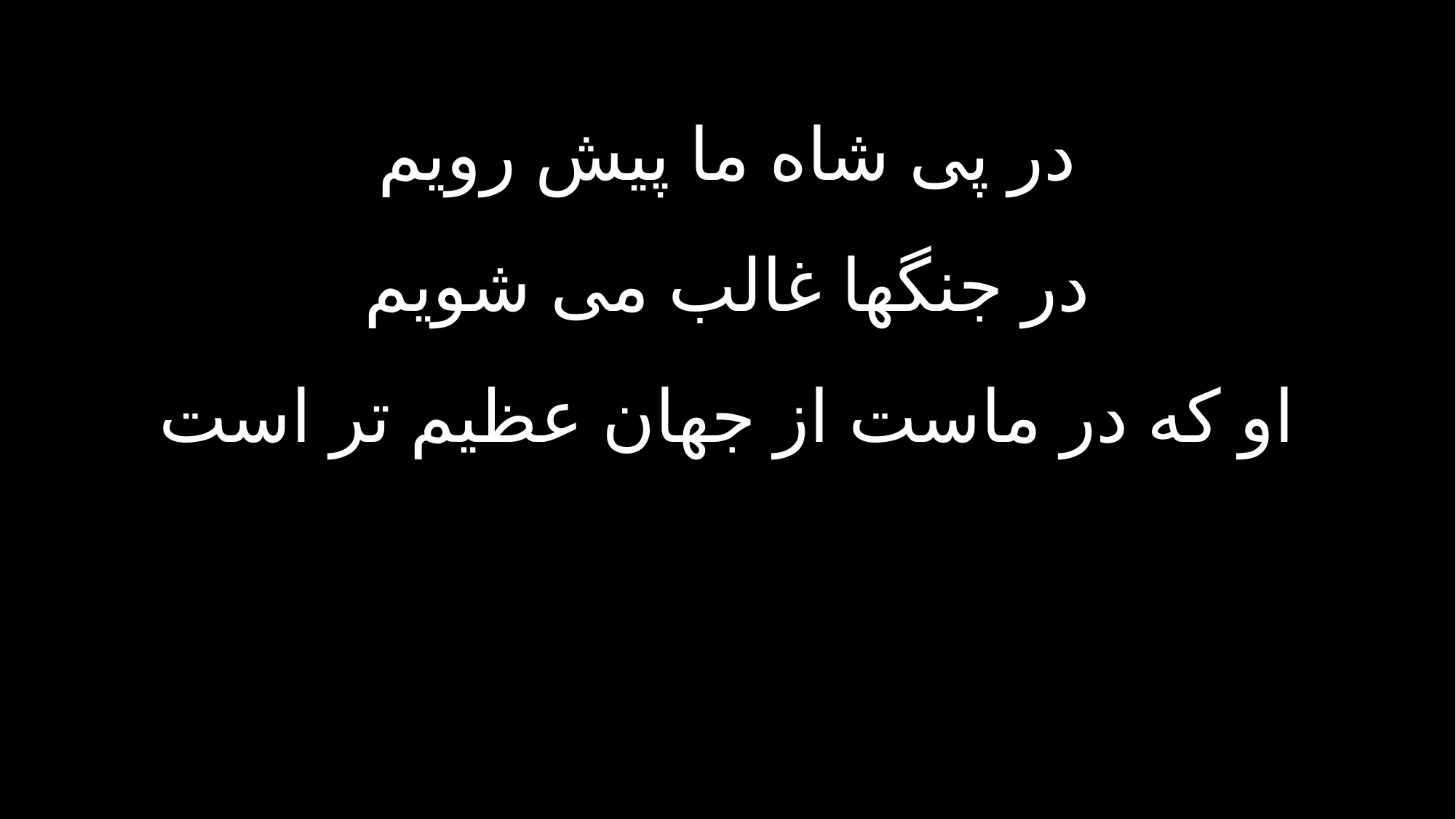

در پی شاه ما پیش رویم
در جنگها غالب می شویم
او که در ماست از جهان عظیم تر است